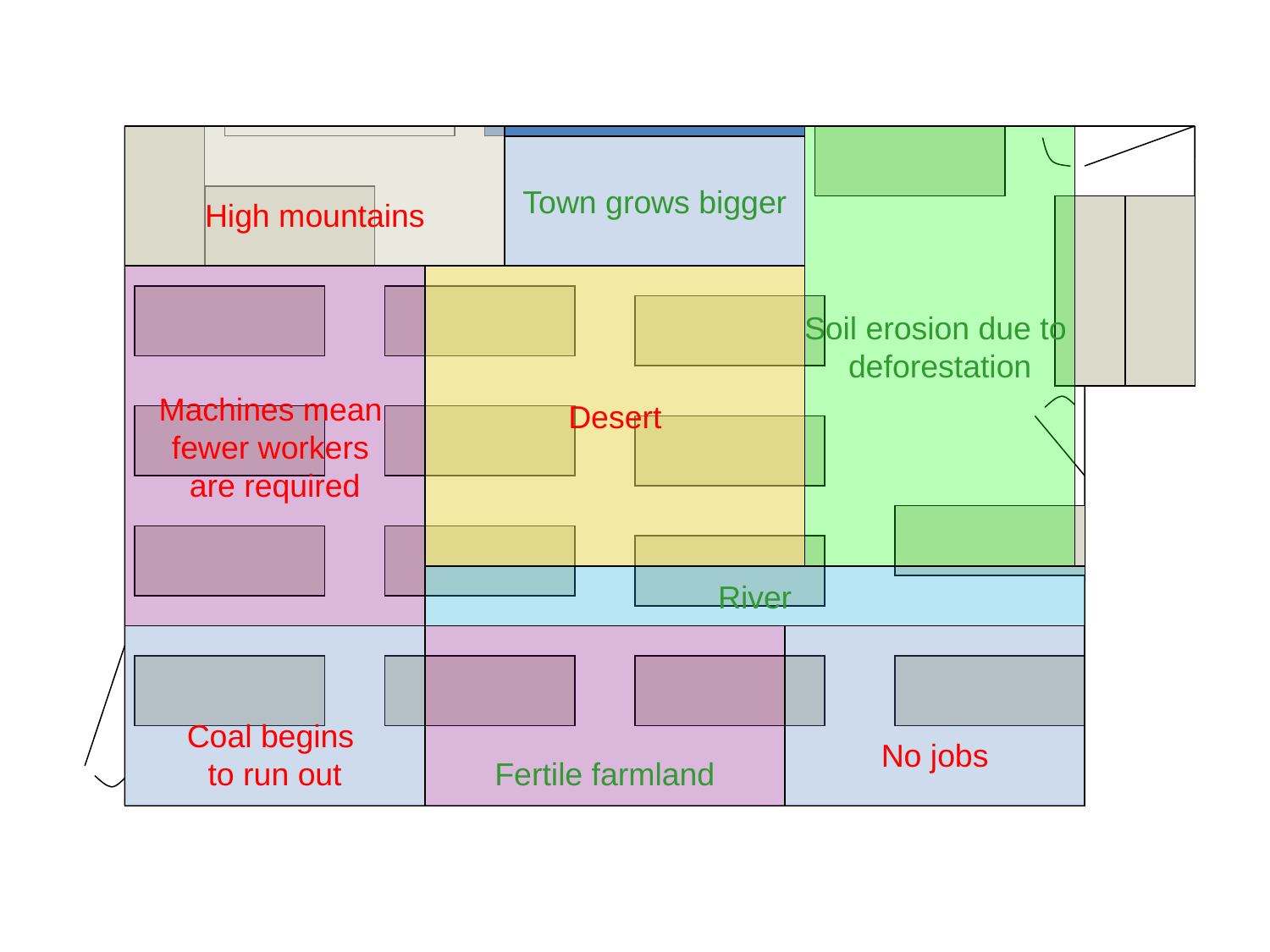

High mountains
Soil erosion due to
deforestation
Town grows bigger
Machines mean
fewer workers
are required
Desert
River
Coal begins
to run out
Fertile farmland
No jobs